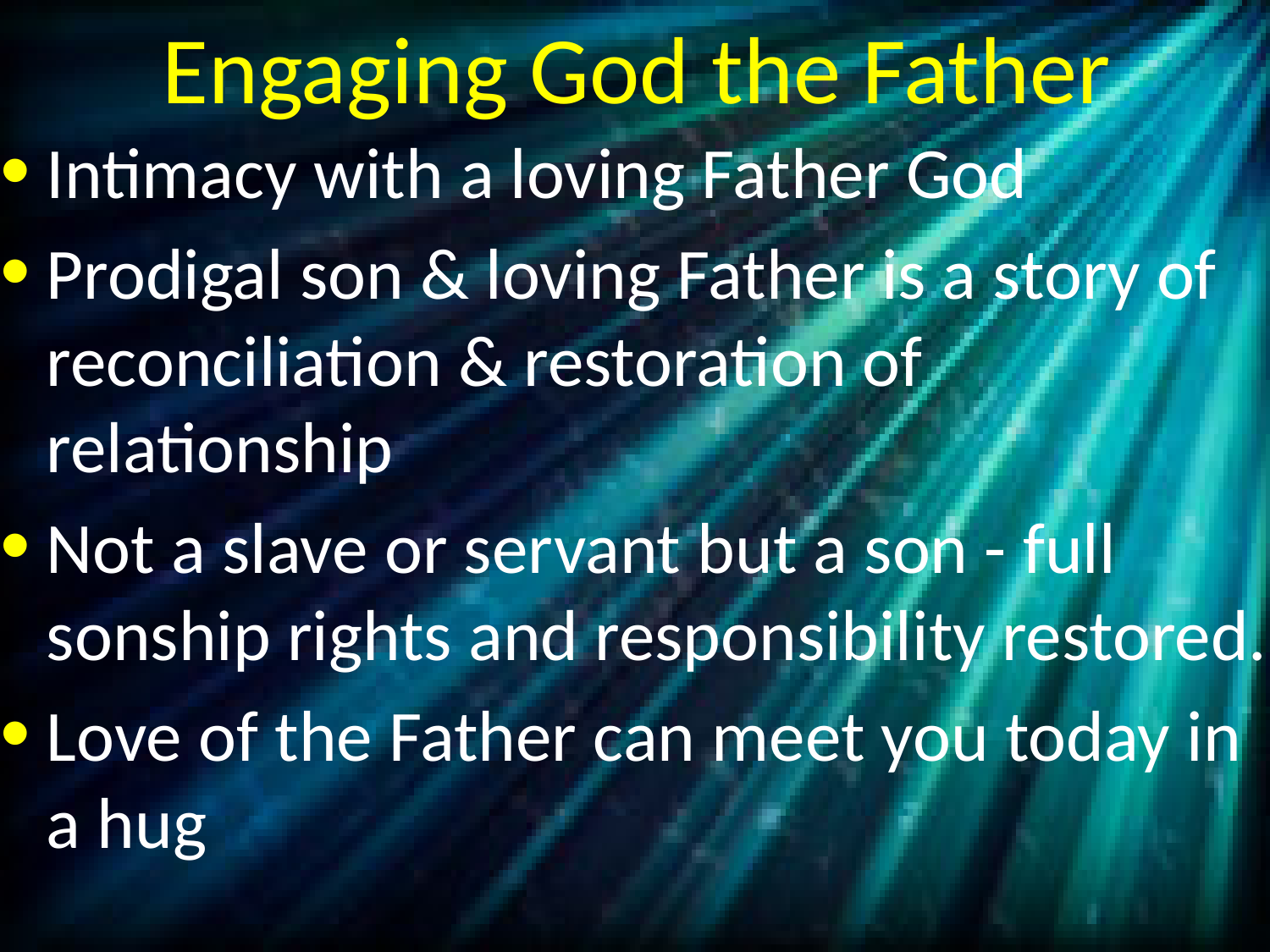

# Engaging God the Father
Intimacy with a loving Father God
Prodigal son & loving Father is a story of reconciliation & restoration of relationship
Not a slave or servant but a son - full sonship rights and responsibility restored.
Love of the Father can meet you today in a hug